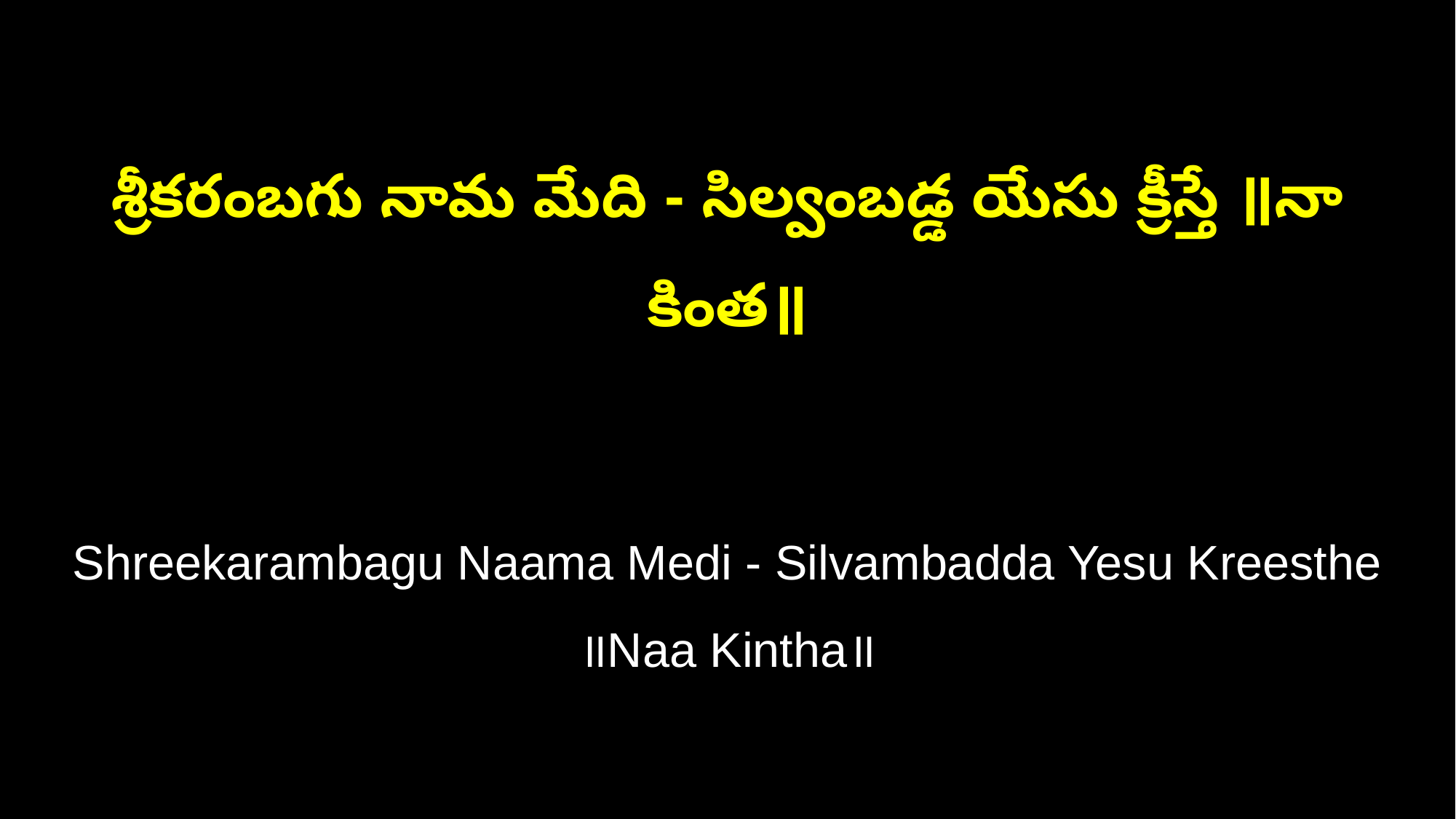

శ్రీకరంబగు నామ మేది - సిల్వంబడ్డ యేసు క్రీస్తే ॥నా కింత॥
Shreekarambagu Naama Medi - Silvambadda Yesu Kreesthe ॥Naa Kintha॥